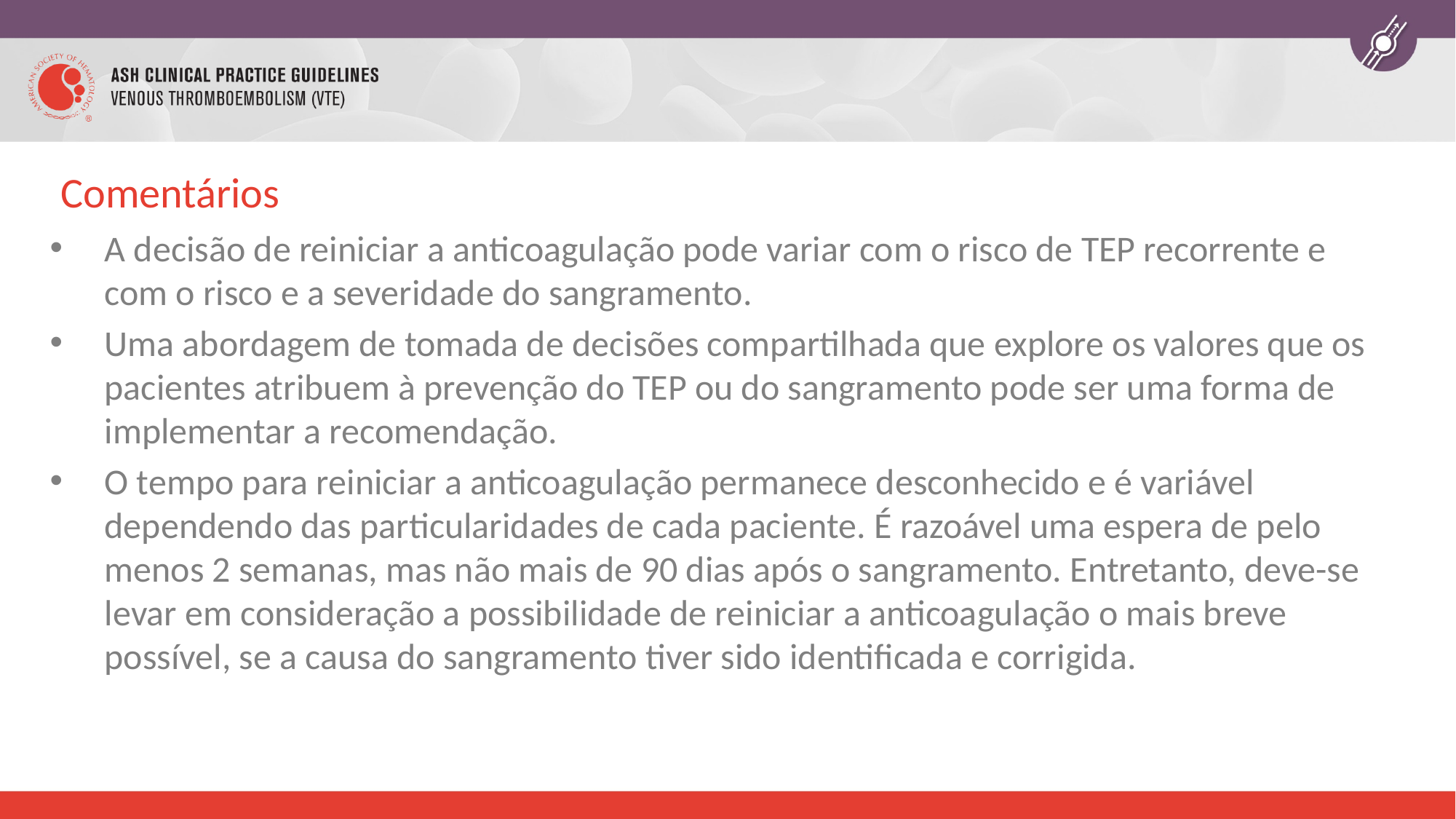

# Comentários
A decisão de reiniciar a anticoagulação pode variar com o risco de TEP recorrente e com o risco e a severidade do sangramento.
Uma abordagem de tomada de decisões compartilhada que explore os valores que os pacientes atribuem à prevenção do TEP ou do sangramento pode ser uma forma de implementar a recomendação.
O tempo para reiniciar a anticoagulação permanece desconhecido e é variável dependendo das particularidades de cada paciente. É razoável uma espera de pelo menos 2 semanas, mas não mais de 90 dias após o sangramento. Entretanto, deve-se levar em consideração a possibilidade de reiniciar a anticoagulação o mais breve possível, se a causa do sangramento tiver sido identificada e corrigida.